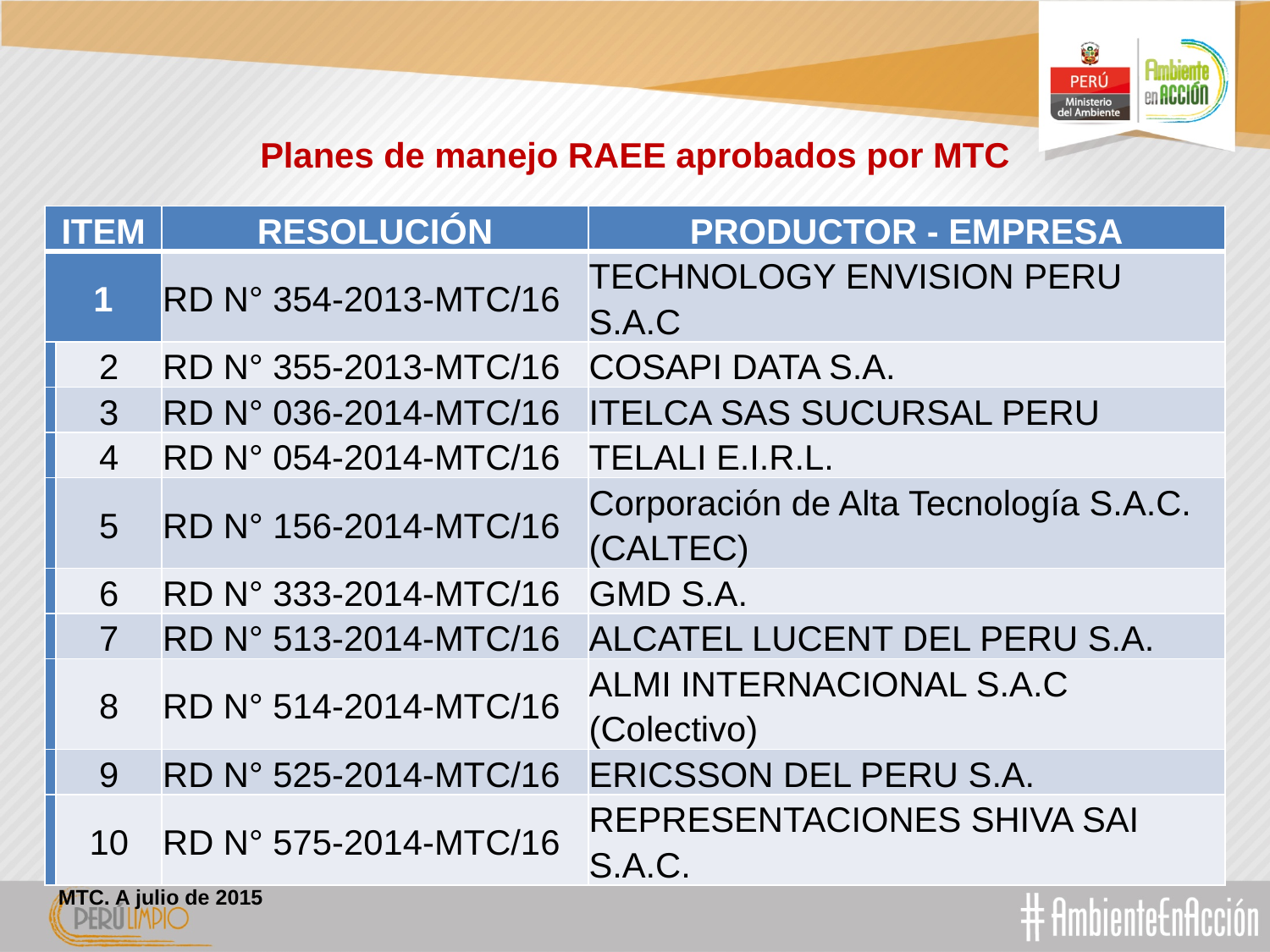

Planes de manejo RAEE aprobados por MTC
| ITEM |  | RESOLUCIÓN | PRODUCTOR - EMPRESA |
| --- | --- | --- | --- |
| 1 |  | RD N° 354-2013-MTC/16 | TECHNOLOGY ENVISION PERU S.A.C |
|  | 2 | RD N° 355-2013-MTC/16 | COSAPI DATA S.A. |
|  | 3 | RD N° 036-2014-MTC/16 | ITELCA SAS SUCURSAL PERU |
|  | 4 | RD N° 054-2014-MTC/16 | TELALI E.I.R.L. |
|  | 5 | RD N° 156-2014-MTC/16 | Corporación de Alta Tecnología S.A.C. (CALTEC) |
|  | 6 | RD N° 333-2014-MTC/16 | GMD S.A. |
|  | 7 | RD N° 513-2014-MTC/16 | ALCATEL LUCENT DEL PERU S.A. |
|  | 8 | RD N° 514-2014-MTC/16 | ALMI INTERNACIONAL S.A.C (Colectivo) |
|  | 9 | RD N° 525-2014-MTC/16 | ERICSSON DEL PERU S.A. |
|  | 10 | RD N° 575-2014-MTC/16 | REPRESENTACIONES SHIVA SAI S.A.C. |
MTC. A julio de 2015